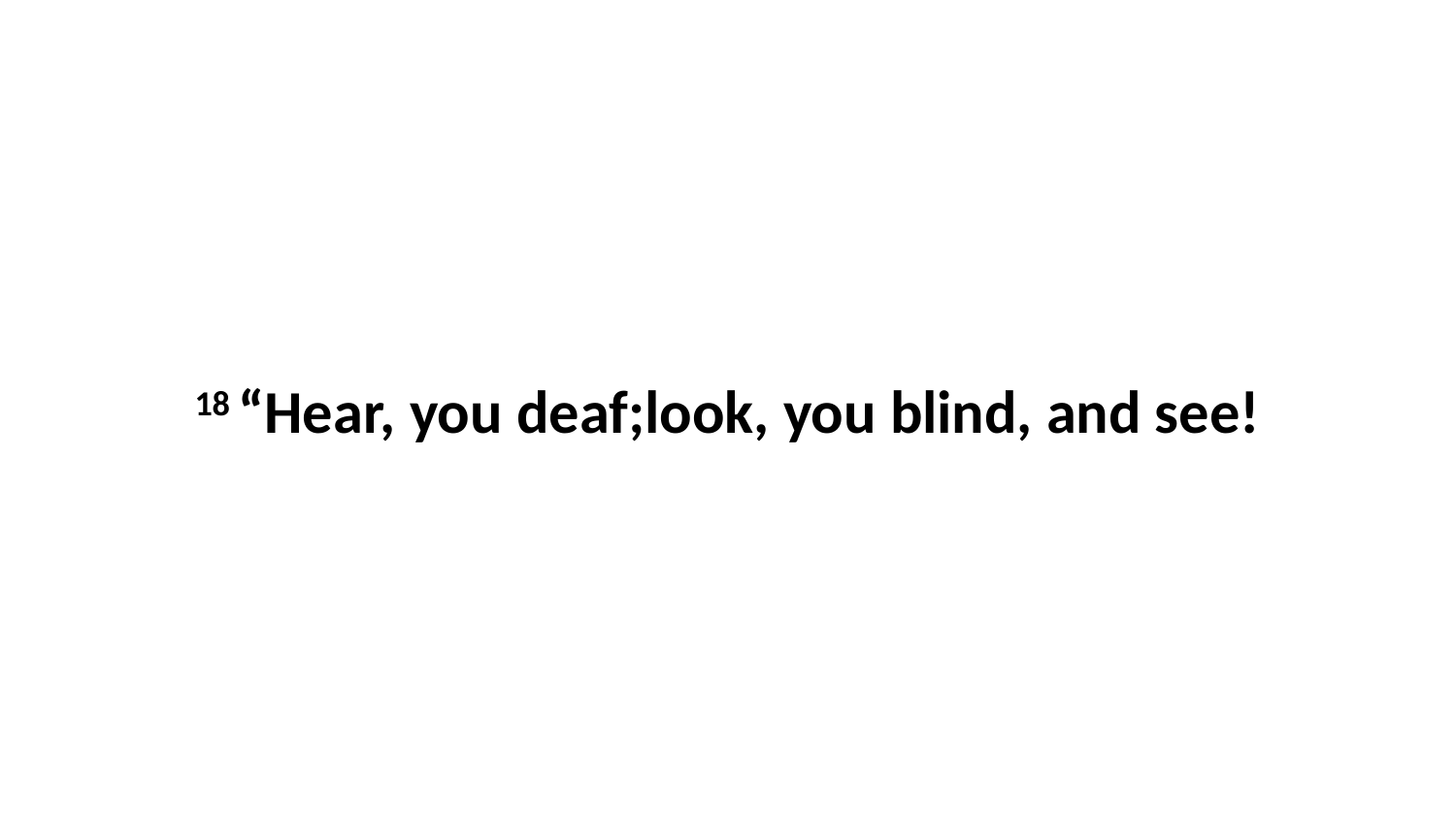

18 “Hear, you deaf;look, you blind, and see!